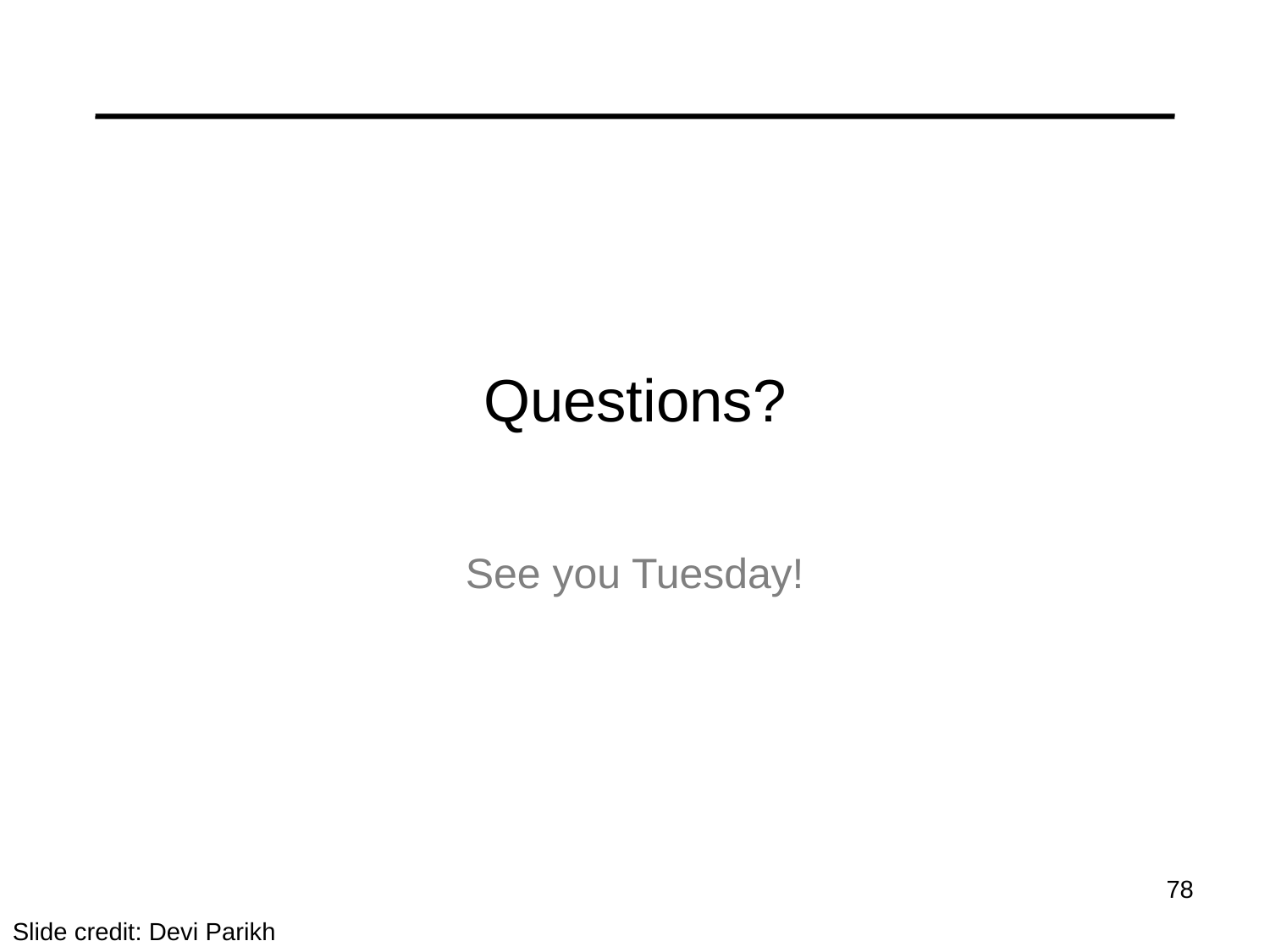

# Questions?
See you Tuesday!
78
Slide credit: Devi Parikh